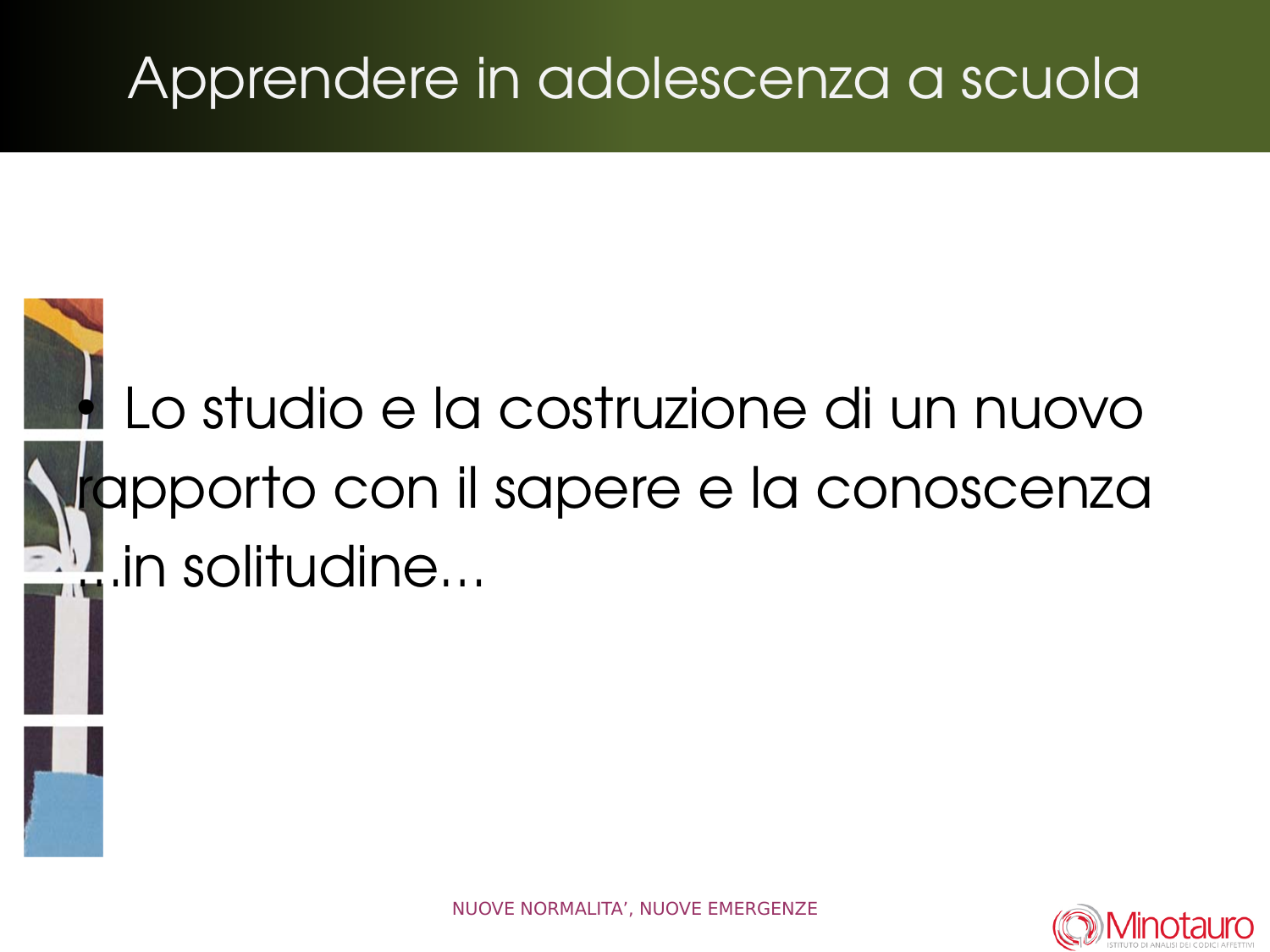

# Apprendere in adolescenza a scuola

Lo studio e la costruzione di un nuovo
rapporto con il sapere e la conoscenza
…in solitudine…
NUOVE NORMALITA’, NUOVE EMERGENZE